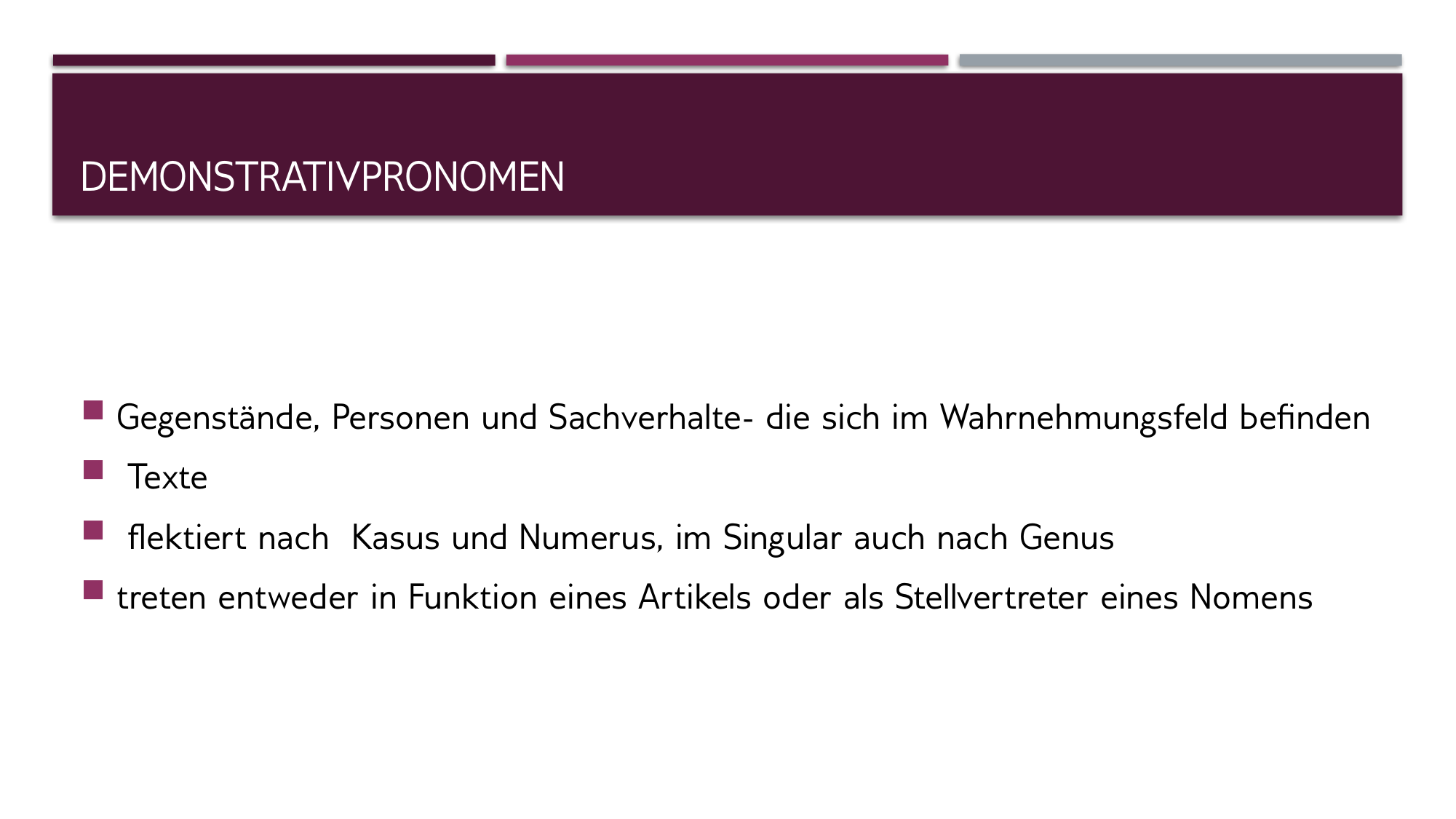

# Demonstrativpronomen

Gegenstände, Personen und Sachverhalte- die sich im Wahrnehmungsfeld befinden
 Texte
 flektiert nach  Kasus und Numerus, im Singular auch nach Genus
treten entweder in Funktion eines Artikels oder als Stellvertreter eines Nomens